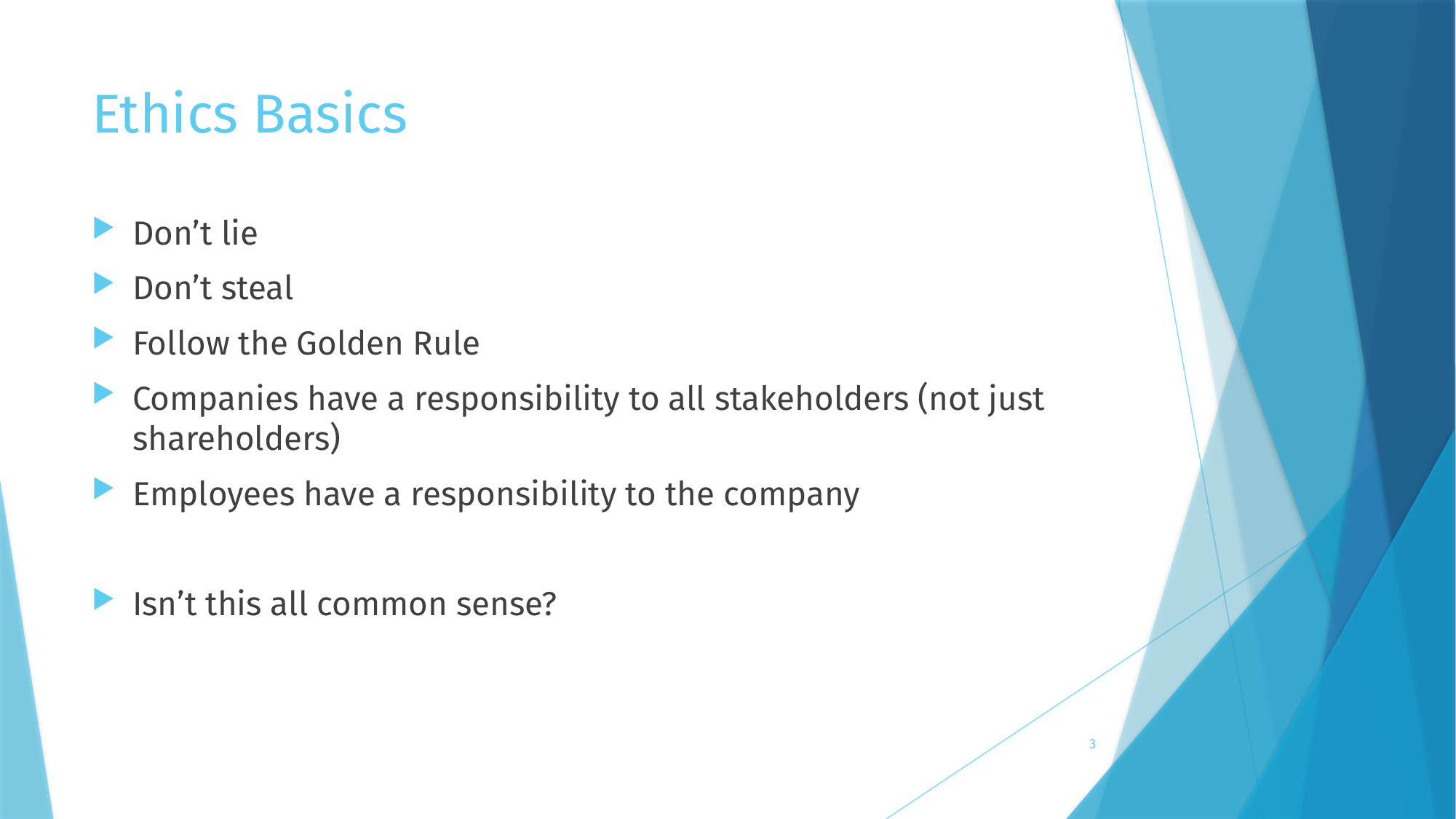

# Ethics Basics
Don’t lie
Don’t steal
Follow the Golden Rule
Companies have a responsibility to all stakeholders (not just shareholders)
Employees have a responsibility to the company

Isn’t this all common sense?
3